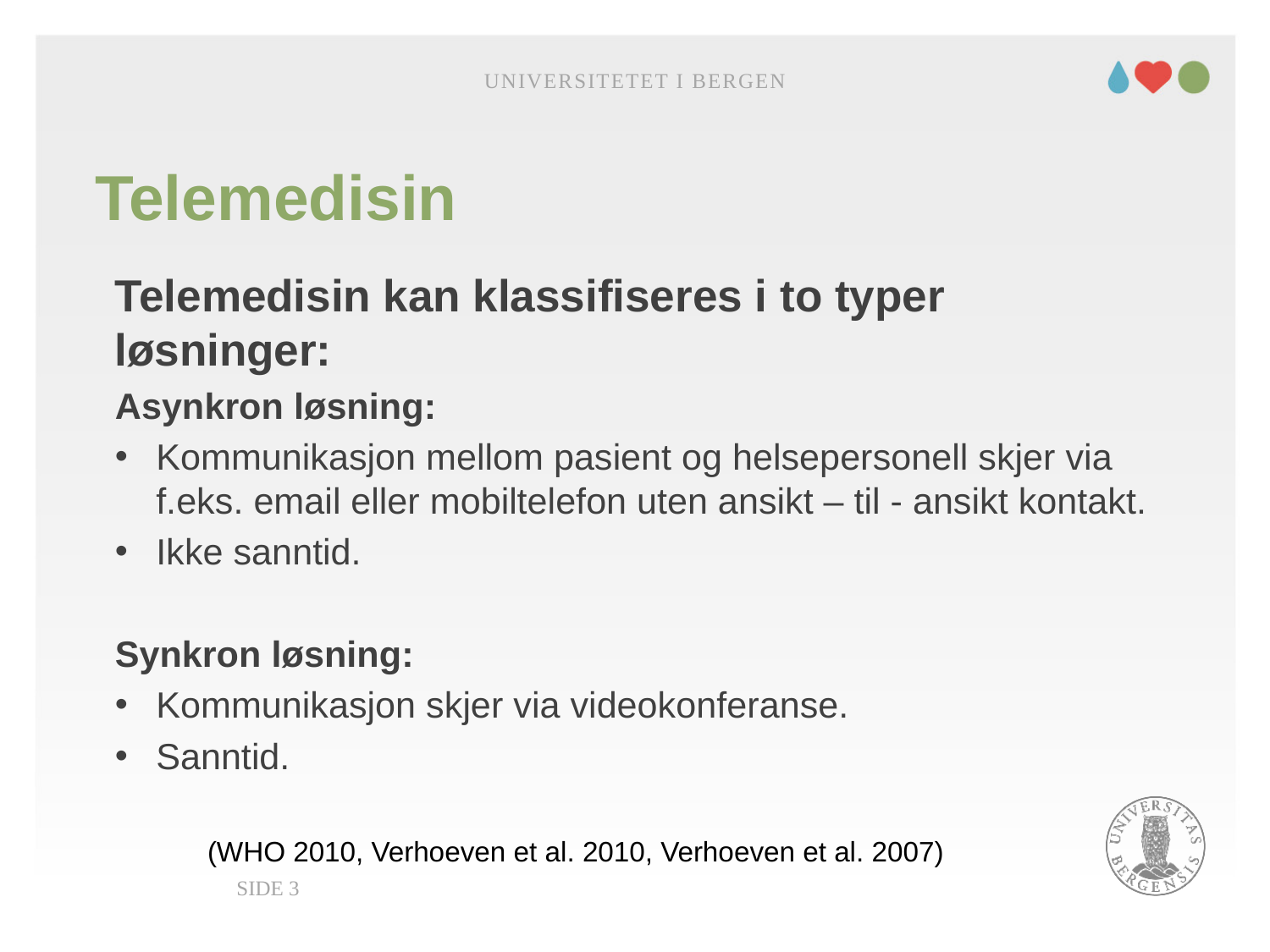

Universitetet i Bergen
# Telemedisin
Telemedisin kan klassifiseres i to typer løsninger:
Asynkron løsning:
Kommunikasjon mellom pasient og helsepersonell skjer via f.eks. email eller mobiltelefon uten ansikt – til - ansikt kontakt.
Ikke sanntid.

Synkron løsning:
Kommunikasjon skjer via videokonferanse.
Sanntid.

(WHO 2010, Verhoeven et al. 2010, Verhoeven et al. 2007)
Side 3